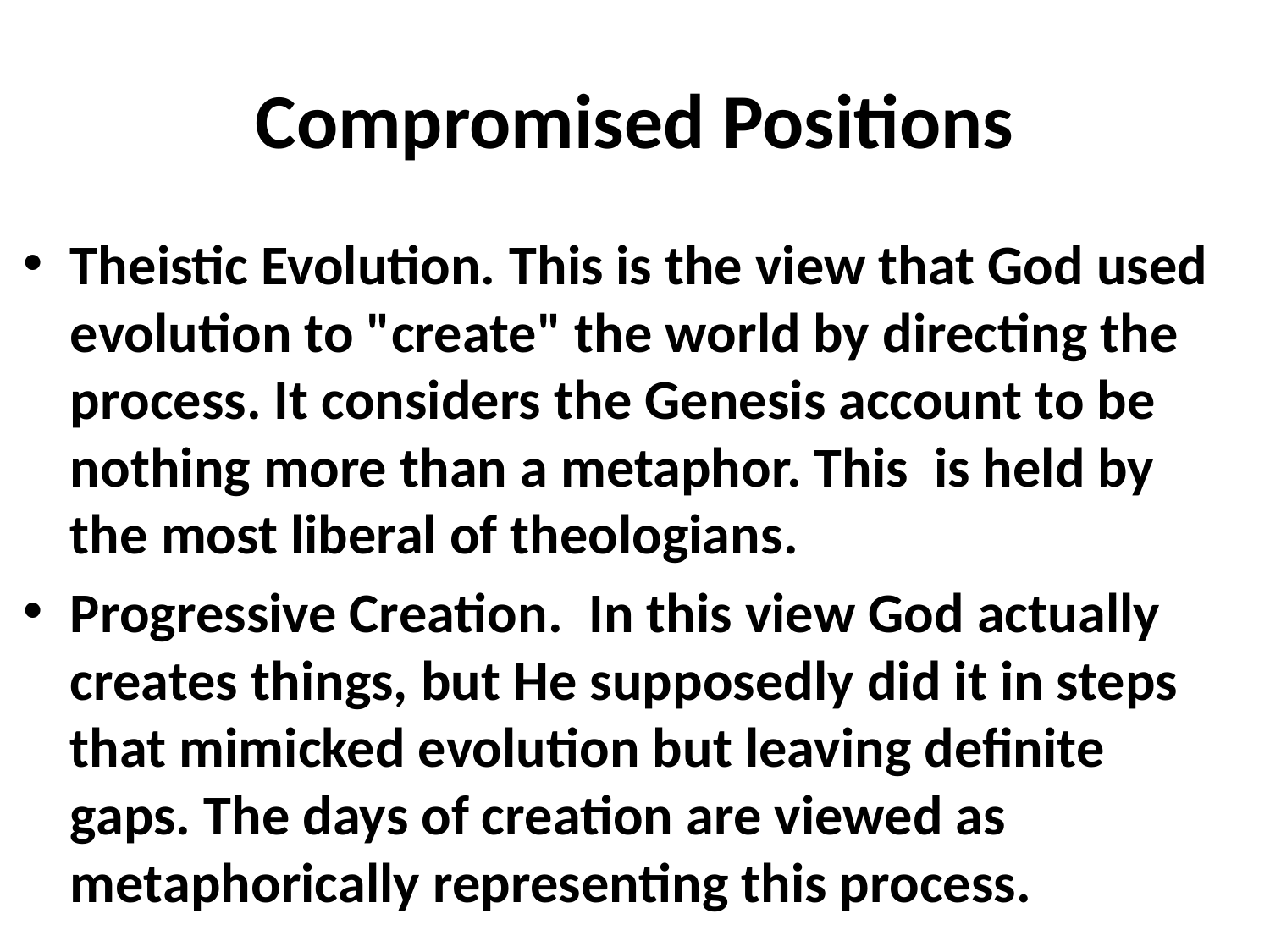

# Compromised Positions
Theistic Evolution. This is the view that God used evolution to "create" the world by directing the process. It considers the Genesis account to be nothing more than a metaphor. This  is held by the most liberal of theologians.
Progressive Creation.  In this view God actually creates things, but He supposedly did it in steps that mimicked evolution but leaving definite gaps. The days of creation are viewed as metaphorically representing this process.